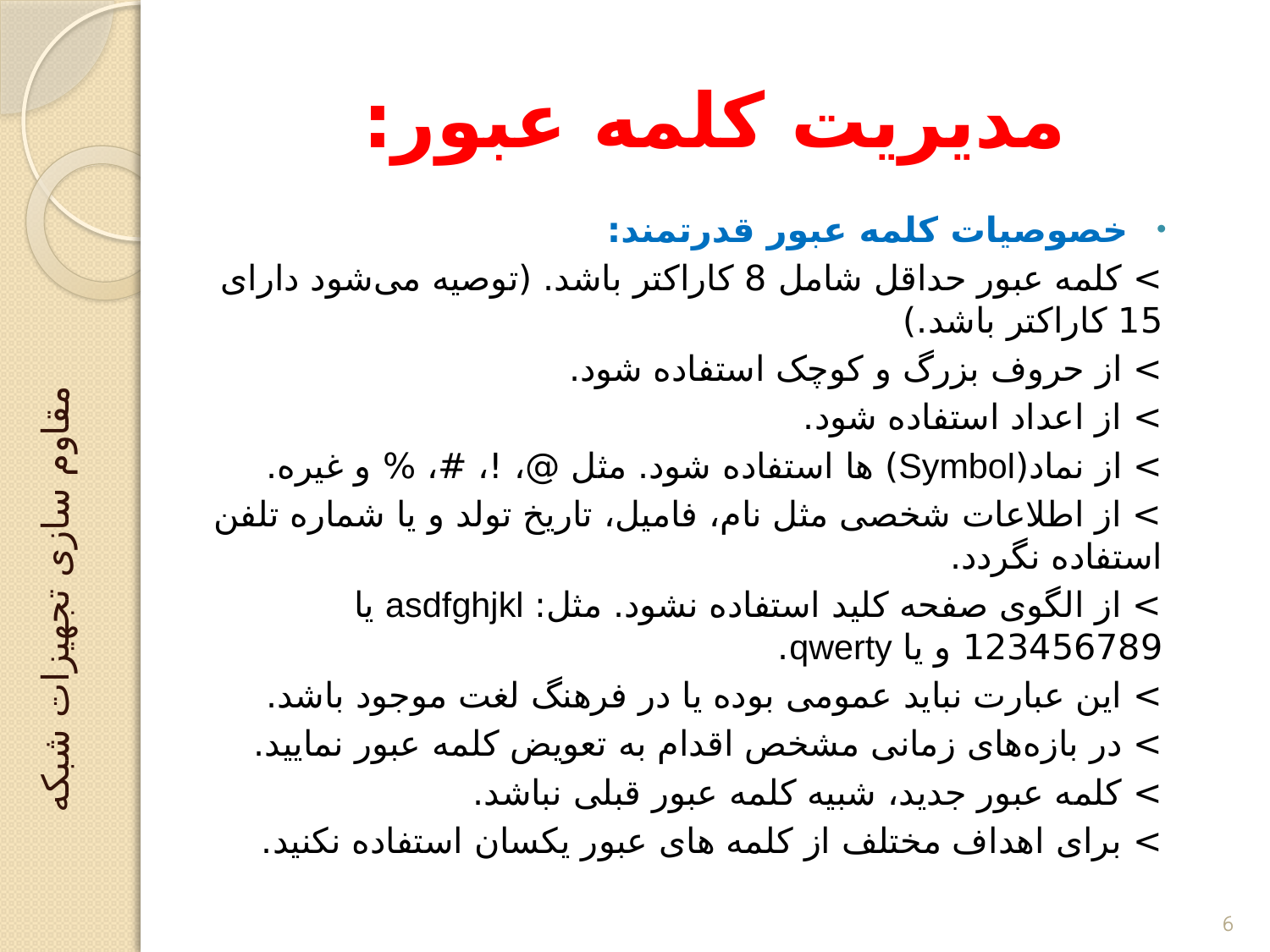

# مدیریت کلمه عبور:
خصوصیات کلمه عبور قدرتمند:
> کلمه عبور حداقل شامل 8 کاراکتر باشد. (توصیه می‌شود دارای 15 کاراکتر باشد.)
> از حروف بزرگ و کوچک استفاده شود.
> از اعداد استفاده شود.
> از نماد(Symbol) ها استفاده شود. مثل @، !، #، % و غیره.
> از اطلاعات شخصی مثل نام، فامیل، تاریخ تولد و یا شماره تلفن استفاده نگردد.
> از الگوی صفحه کلید استفاده نشود. مثل: asdfghjkl یا 123456789 و یا qwerty.
> این عبارت نباید عمومی بوده یا در فرهنگ لغت موجود باشد.
> در بازه‌های زمانی مشخص اقدام به تعویض کلمه عبور نمایید.
> کلمه عبور جدید، شبیه کلمه عبور قبلی نباشد.
> برای اهداف مختلف از کلمه های عبور یکسان استفاده نکنید.

مقاوم سازی تجهیزات شبکه
6